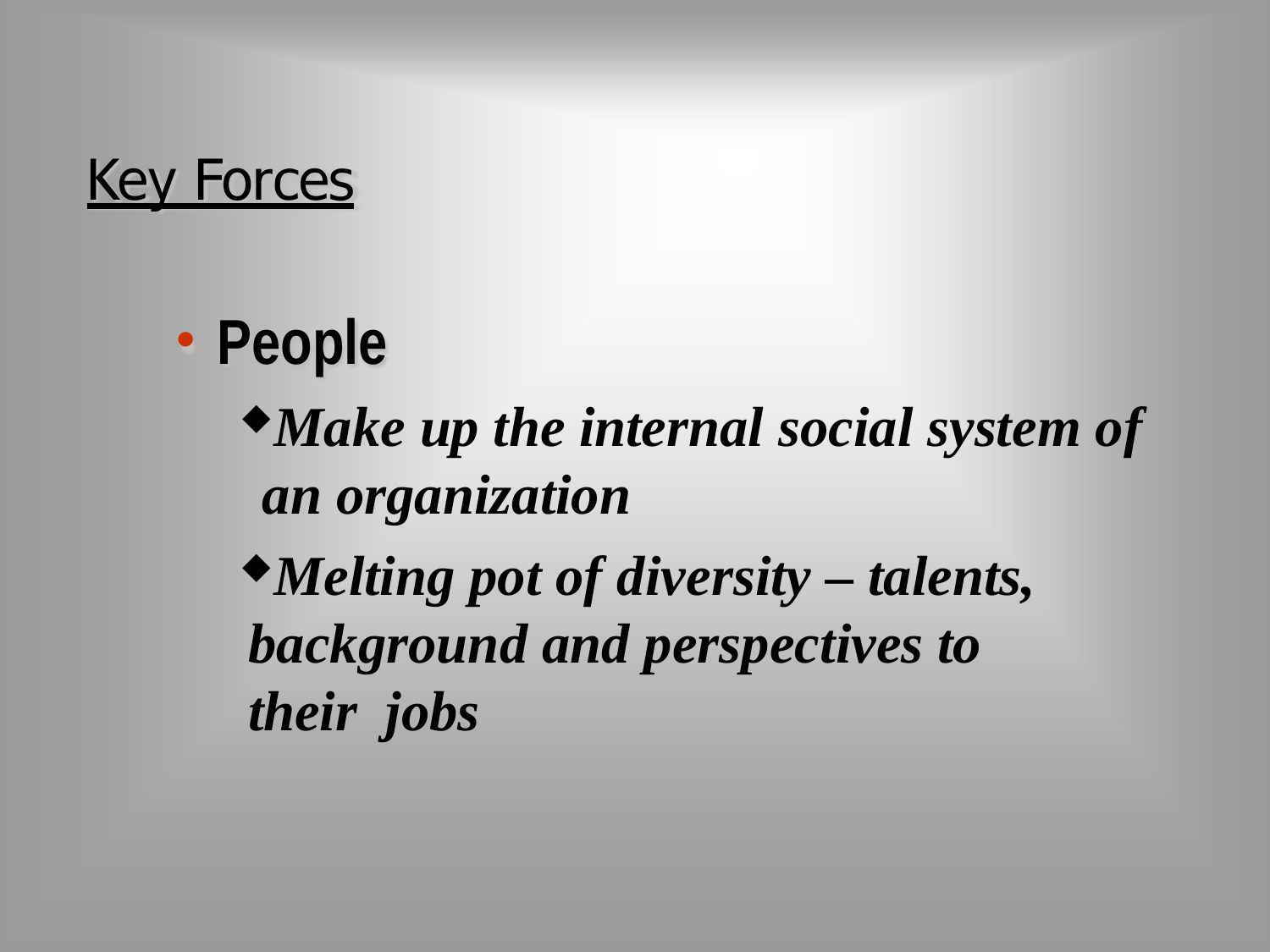

Key Forces

People
Make up the internal social system of  an organization
Melting pot of diversity – talents,  background and perspectives to their  jobs